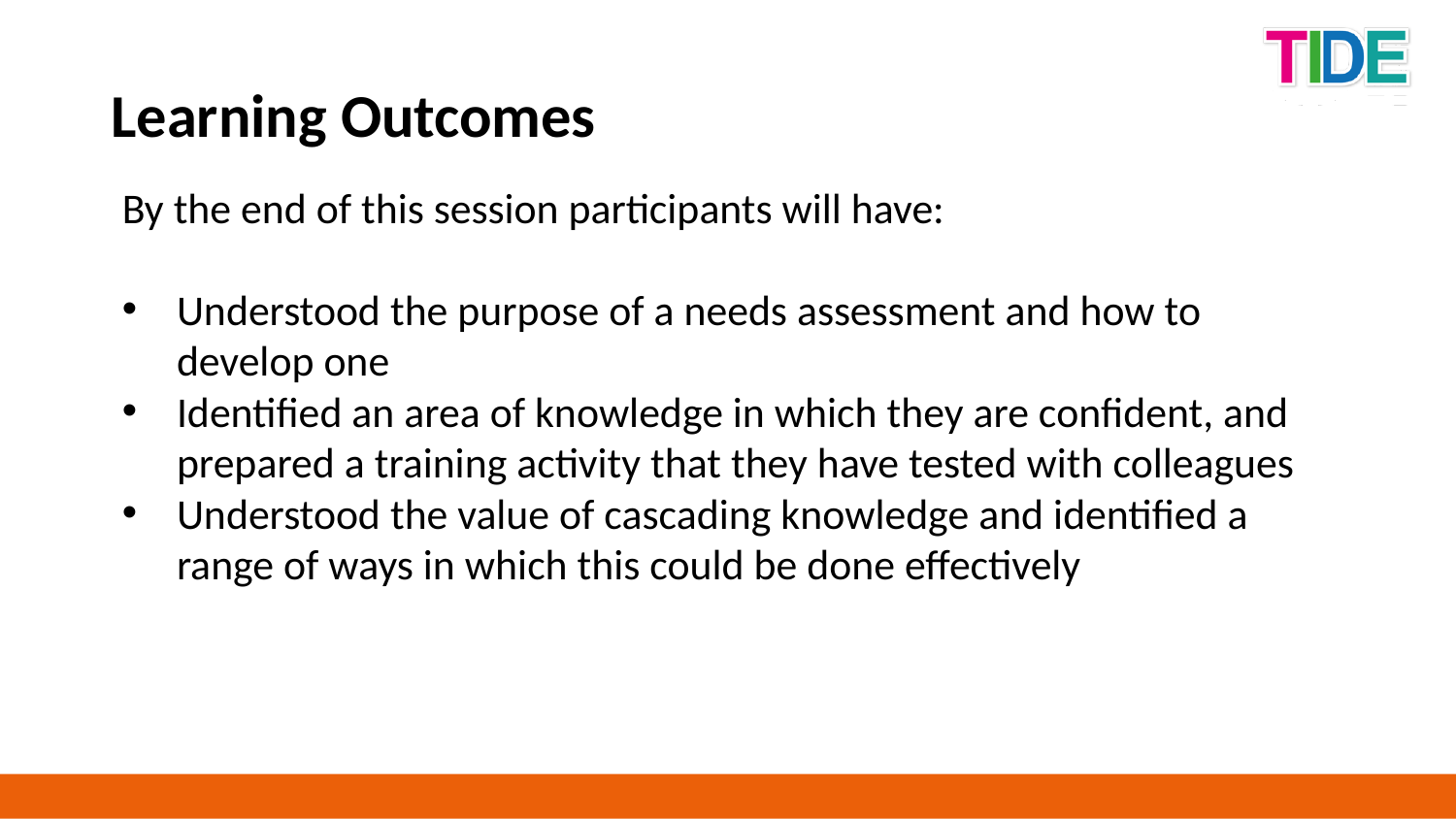

Learning Outcomes
By the end of this session participants will have:

Understood the purpose of a needs assessment and how to develop one
Identified an area of knowledge in which they are confident, and prepared a training activity that they have tested with colleagues
Understood the value of cascading knowledge and identified a range of ways in which this could be done effectively